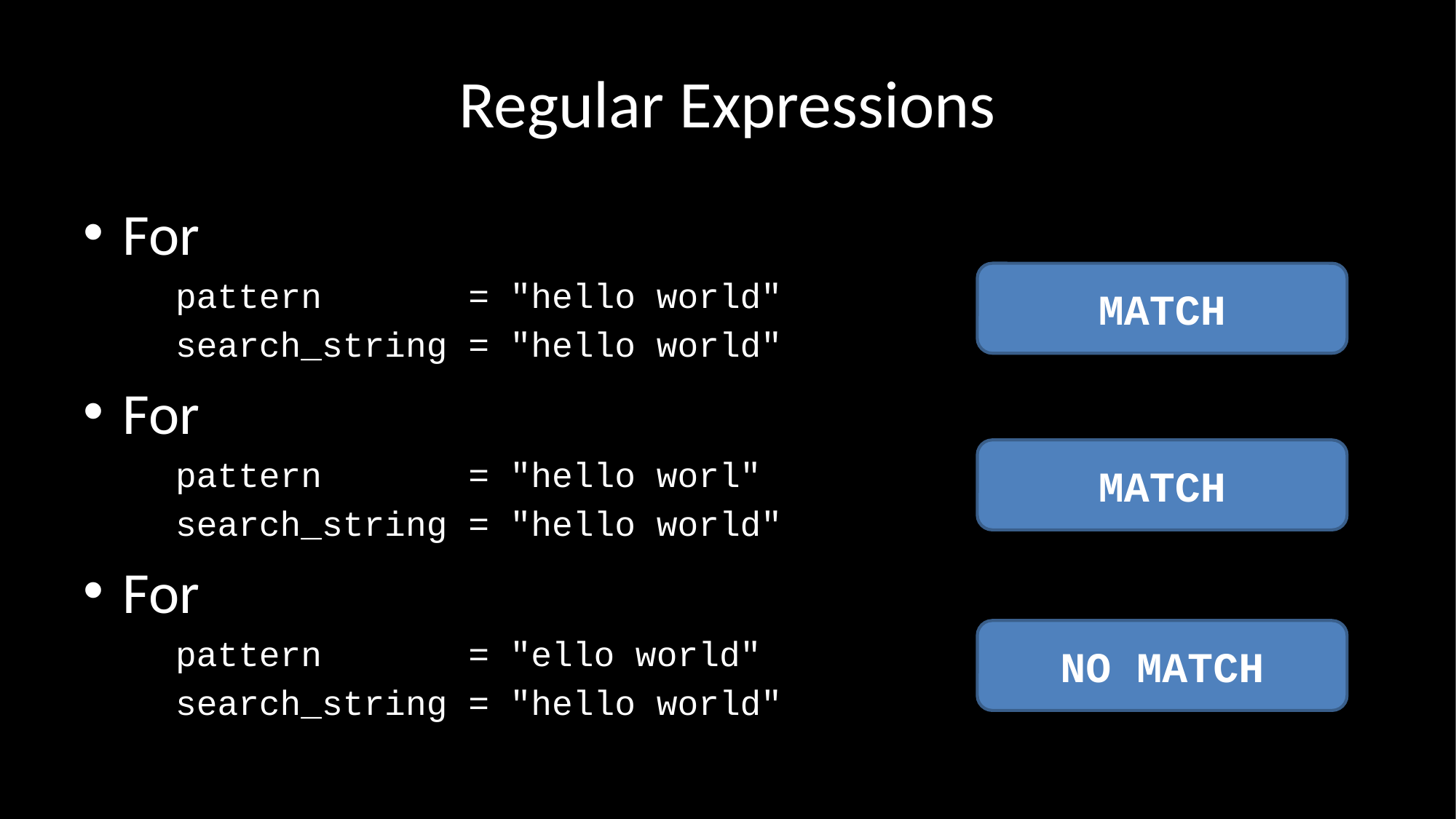

# Regular Expressions
For
pattern       = "hello world"
search_string = "hello world"
For
pattern       = "hello worl"
search_string = "hello world"
For
pattern       = "ello world"
search_string = "hello world"

MATCH
MATCH
NO MATCH